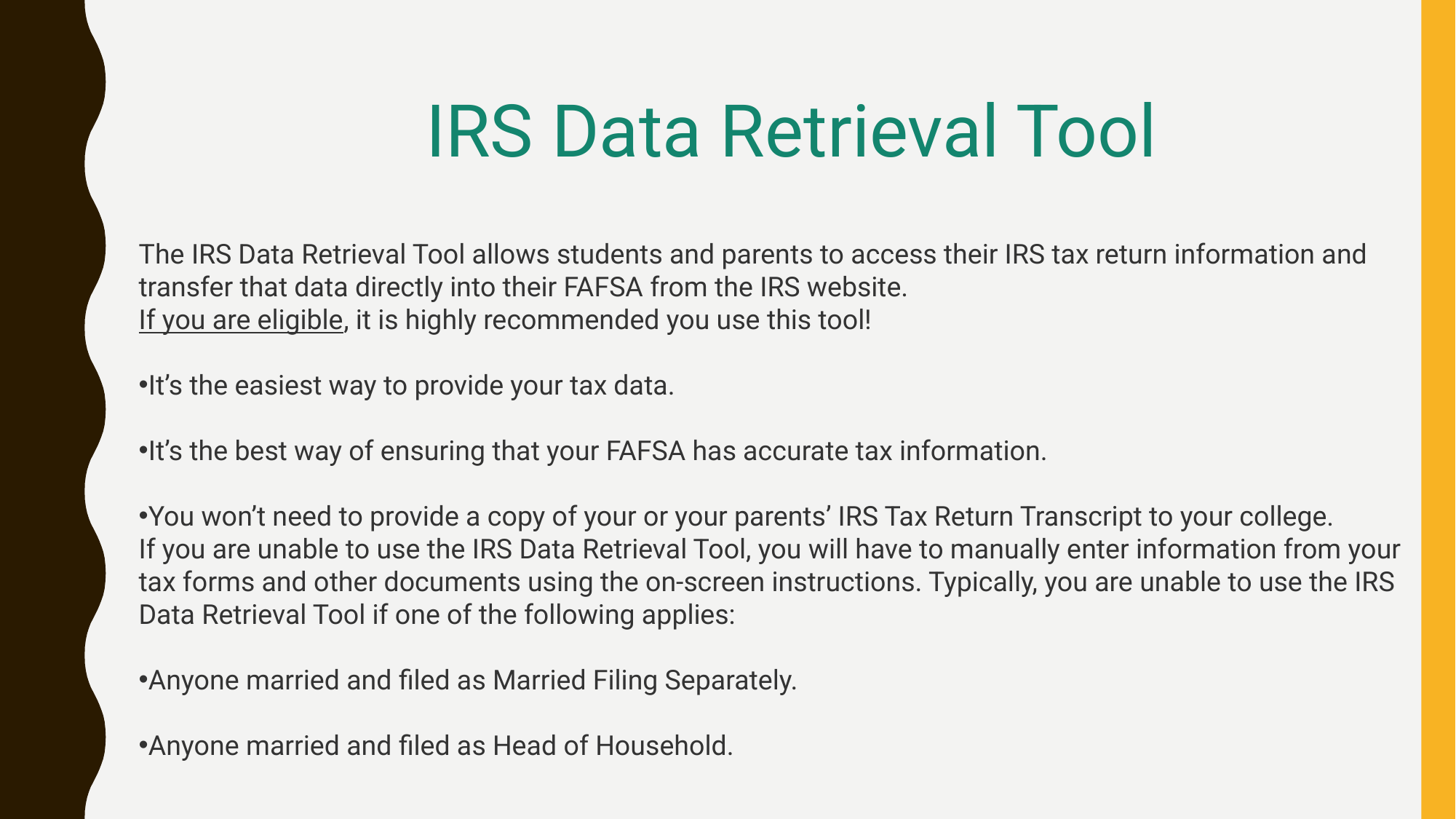

IRS Data Retrieval Tool

The IRS Data Retrieval Tool allows students and parents to access their IRS tax return information and transfer that data directly into their FAFSA from the IRS website.
If you are eligible, it is highly recommended you use this tool!

It’s the easiest way to provide your tax data.

It’s the best way of ensuring that your FAFSA has accurate tax information.

You won’t need to provide a copy of your or your parents’ IRS Tax Return Transcript to your college.
If you are unable to use the IRS Data Retrieval Tool, you will have to manually enter information from your tax forms and other documents using the on-screen instructions. Typically, you are unable to use the IRS Data Retrieval Tool if one of the following applies:

Anyone married and filed as Married Filing Separately.

Anyone married and filed as Head of Household.